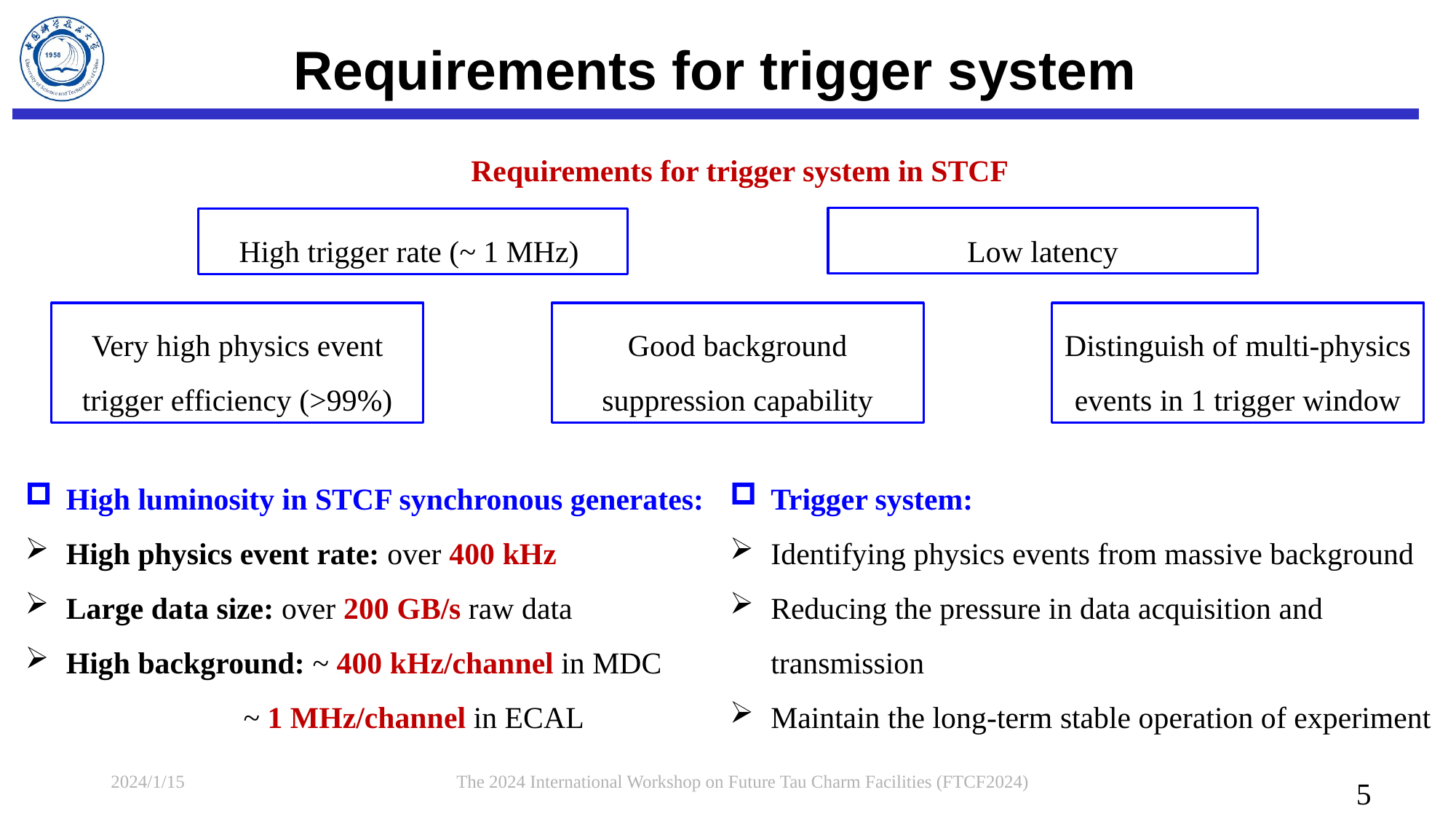

# Requirements for trigger system
Requirements for trigger system in STCF
Low latency
High trigger rate (~ 1 MHz)
Very high physics event trigger efficiency (>99%)
Good background suppression capability
Distinguish of multi-physics events in 1 trigger window
High luminosity in STCF synchronous generates:
High physics event rate: over 400 kHz
Large data size: over 200 GB/s raw data
High background: ~ 400 kHz/channel in MDC
		~ 1 MHz/channel in ECAL
Trigger system:
Identifying physics events from massive background
Reducing the pressure in data acquisition and transmission
Maintain the long-term stable operation of experiment
2024/1/15
The 2024 International Workshop on Future Tau Charm Facilities (FTCF2024)
5